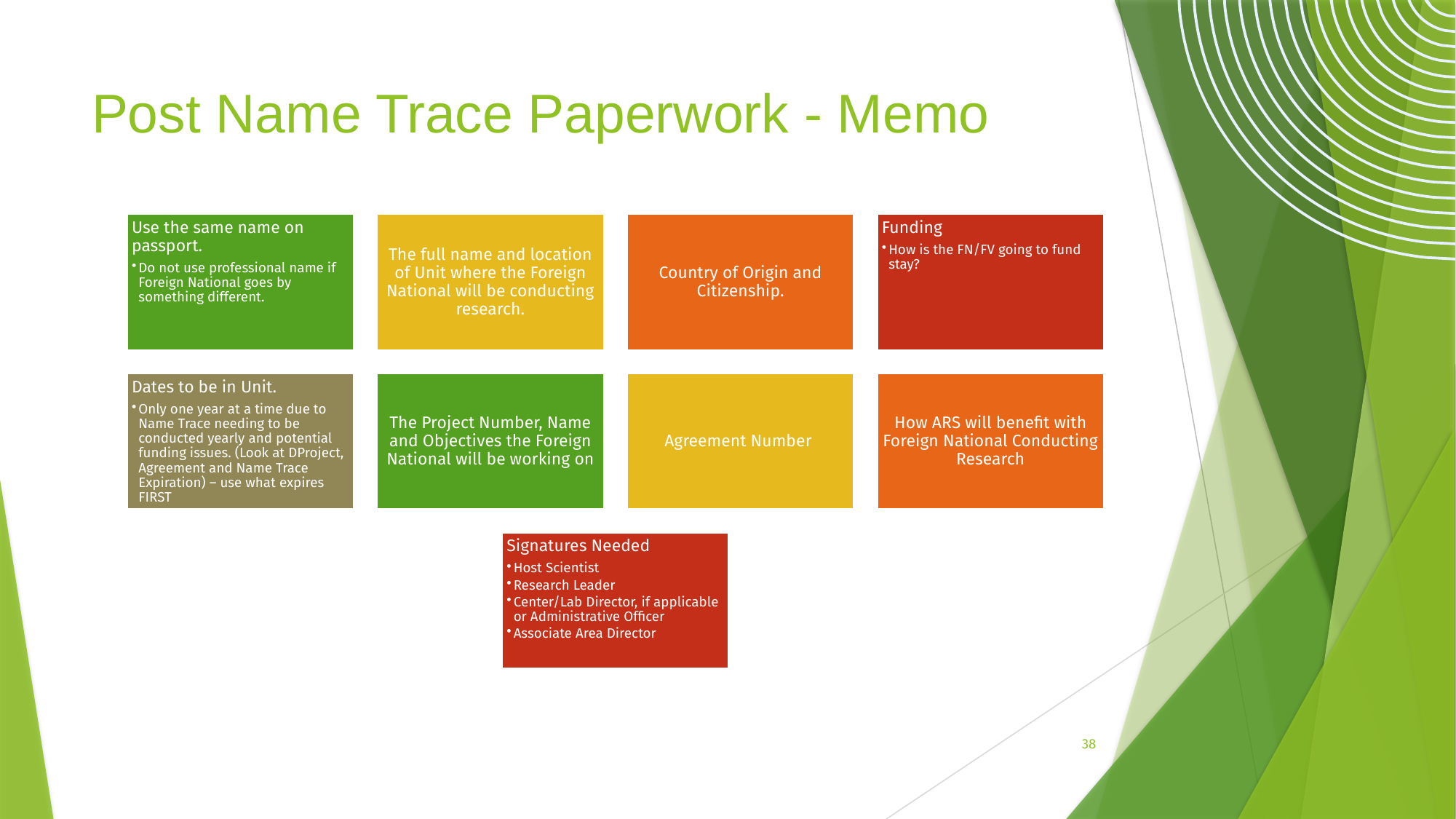

# Post Name Trace Paperwork - Memo
Use the same name on passport.
Do not use professional name if Foreign National goes by something different.
The full name and location of Unit where the Foreign National will be conducting research.
Country of Origin and Citizenship.
Funding
How is the FN/FV going to fund stay?
Dates to be in Unit.
Only one year at a time due to Name Trace needing to be conducted yearly and potential funding issues. (Look at DProject, Agreement and Name Trace Expiration) – use what expires FIRST
The Project Number, Name and Objectives the Foreign National will be working on
Agreement Number
How ARS will benefit with Foreign National Conducting Research
Signatures Needed
Host Scientist
Research Leader
Center/Lab Director, if applicable or Administrative Officer
Associate Area Director
38